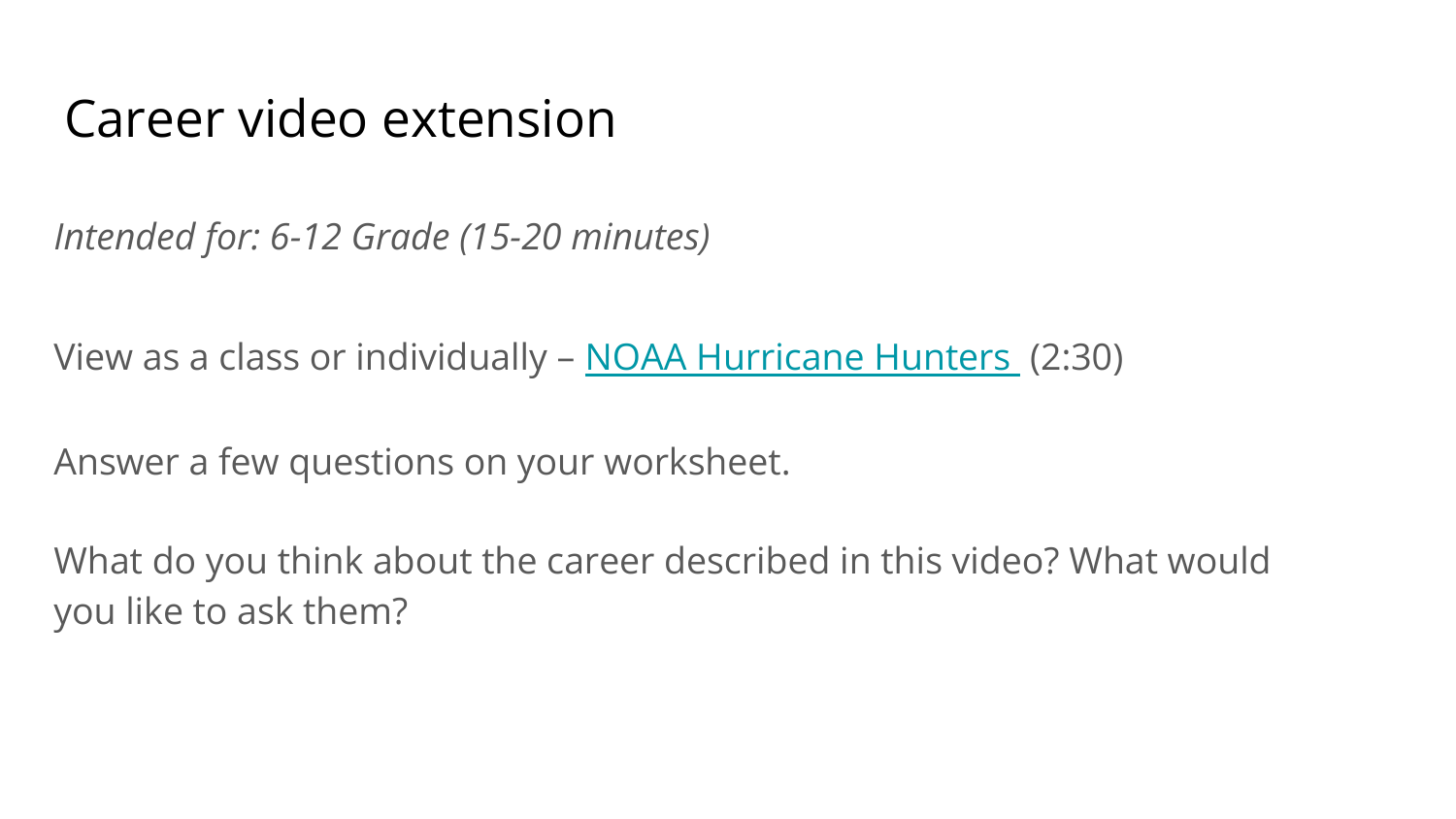

# Career video extension
Intended for: 6-12 Grade (15-20 minutes)

View as a class or individually – NOAA Hurricane Hunters  (2:30)
Answer a few questions on your worksheet.
What do you think about the career described in this video? What would you like to ask them?